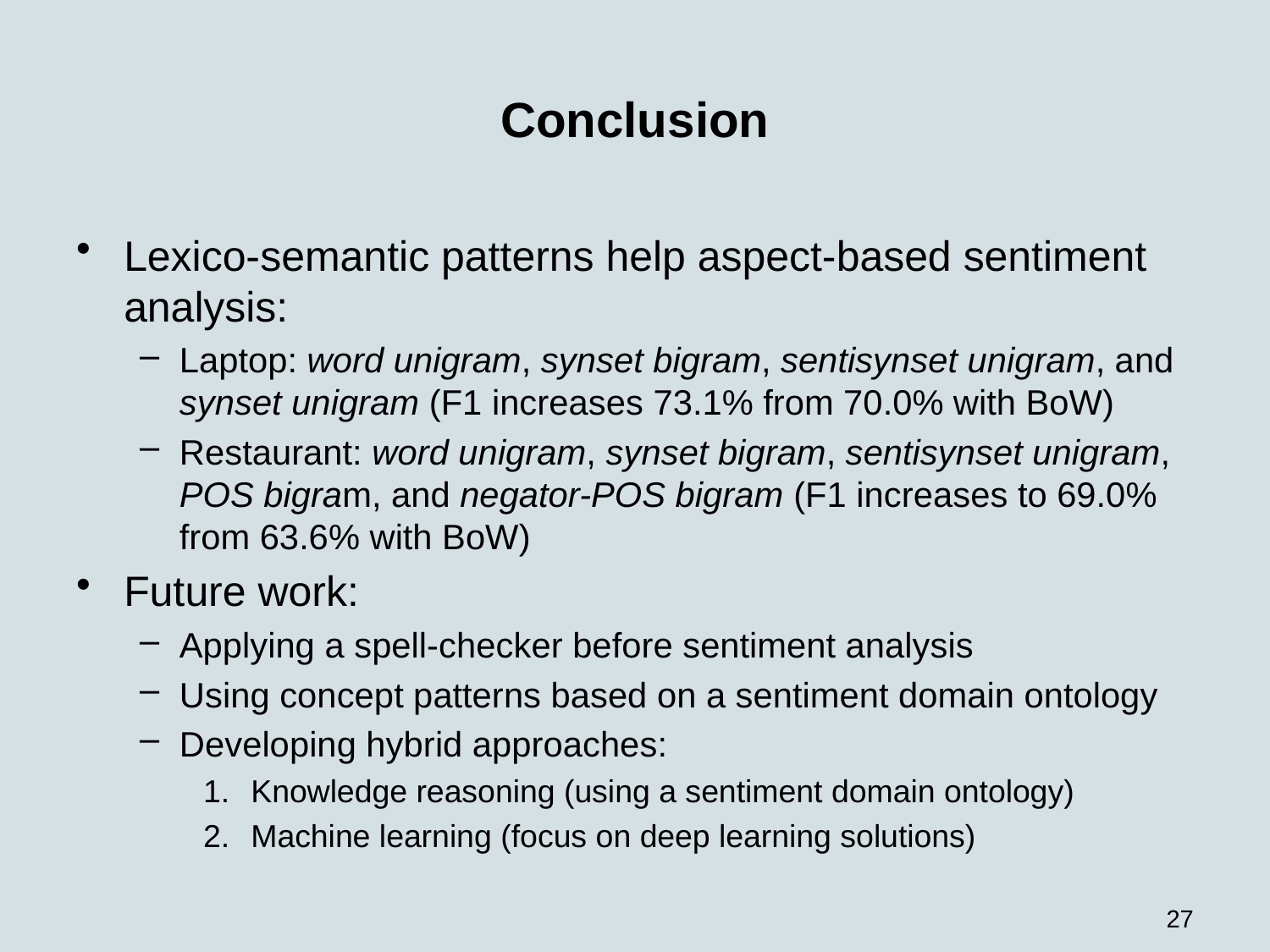

# Conclusion
Lexico-semantic patterns help aspect-based sentiment analysis:
Laptop: word unigram, synset bigram, sentisynset unigram, and synset unigram (F1 increases 73.1% from 70.0% with BoW)
Restaurant: word unigram, synset bigram, sentisynset unigram, POS bigram, and negator-POS bigram (F1 increases to 69.0% from 63.6% with BoW)
Future work:
Applying a spell-checker before sentiment analysis
Using concept patterns based on a sentiment domain ontology
Developing hybrid approaches:
Knowledge reasoning (using a sentiment domain ontology)
Machine learning (focus on deep learning solutions)

27